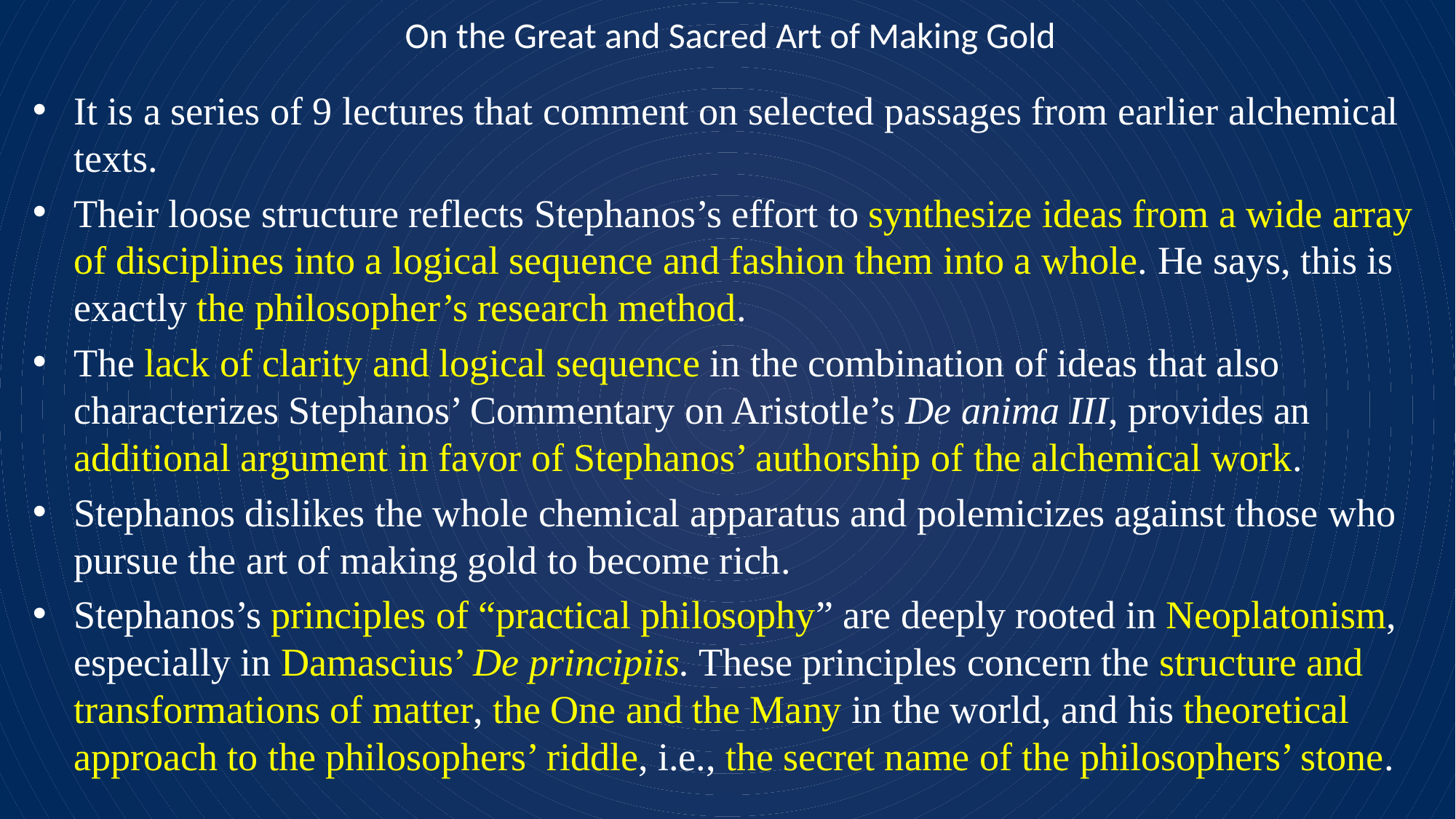

# On the Great and Sacred Art of Making Gold
It is a series of 9 lectures that comment on selected passages from earlier alchemical texts.
Their loose structure reflects Stephanos’s effort to synthesize ideas from a wide array of disciplines into a logical sequence and fashion them into a whole. He says, this is exactly the philosopher’s research method.
The lack of clarity and logical sequence in the combination of ideas that also characterizes Stephanos’ Commentary on Aristotle’s De anima III, provides an additional argument in favor of Stephanos’ authorship of the alchemical work.
Stephanos dislikes the whole chemical apparatus and polemicizes against those who pursue the art of making gold to become rich.
Stephanos’s principles of “practical philosophy” are deeply rooted in Neoplatonism, especially in Damascius’ De principiis. These principles concern the structure and transformations of matter, the One and the Many in the world, and his theoretical approach to the philosophers’ riddle, i.e., the secret name of the philosophers’ stone.